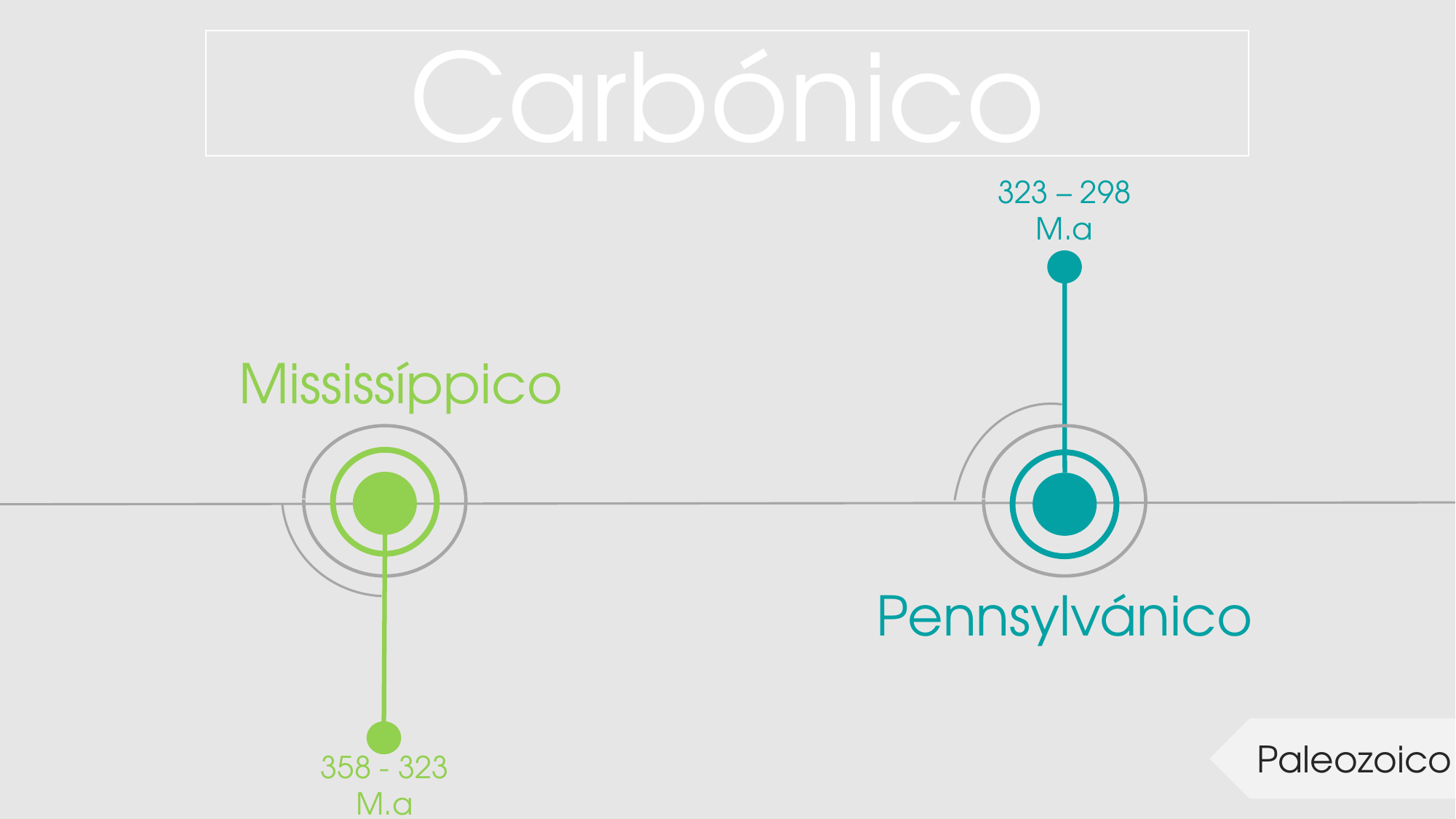

Carbónico
323 – 298 M.a

Mississíppico

Pennsylvánico

Paleozoico
358 - 323 M.a